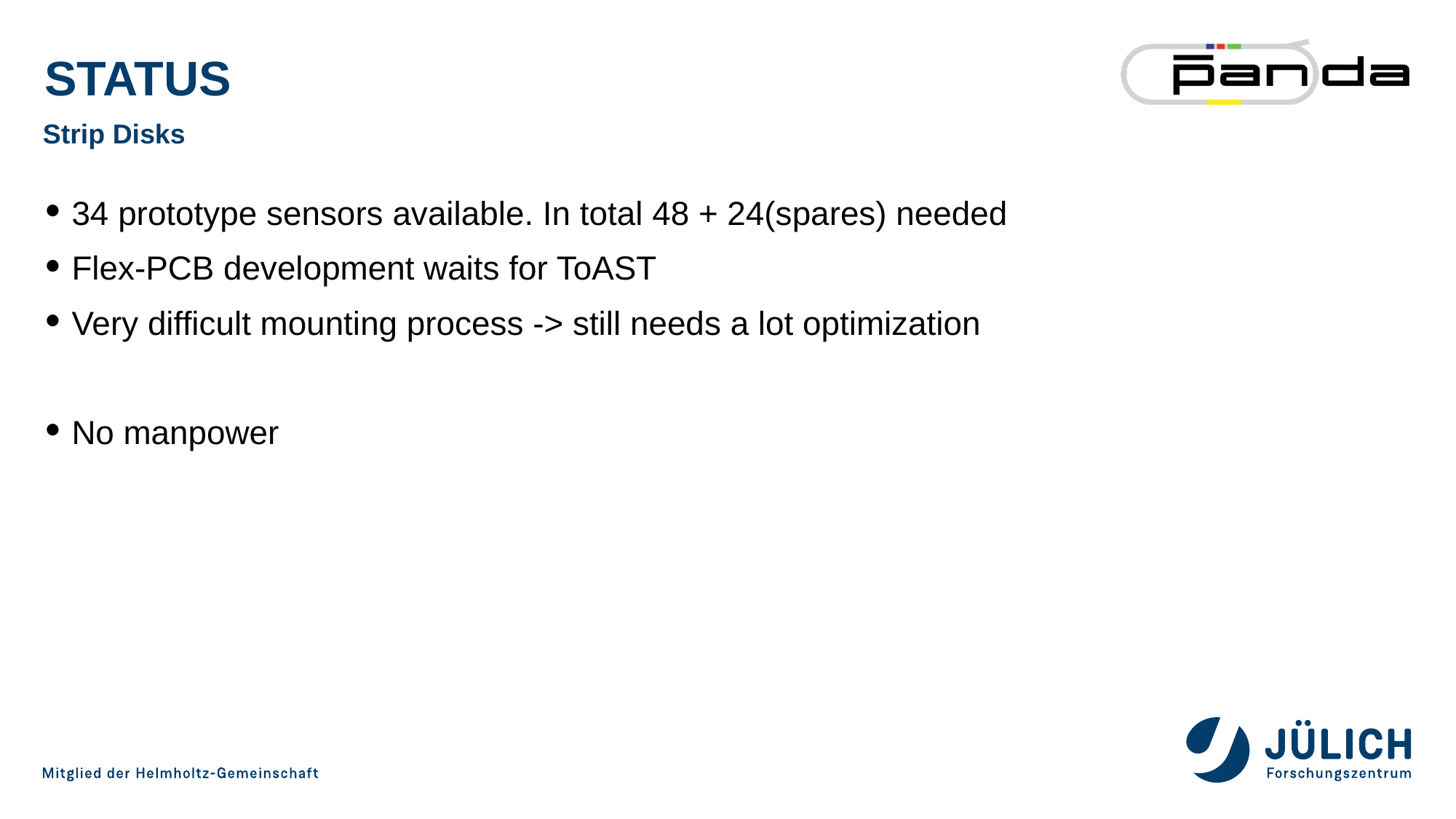

# Status
Strip Disks
34 prototype sensors available. In total 48 + 24(spares) needed
Flex-PCB development waits for ToAST
Very difficult mounting process -> still needs a lot optimization

No manpower